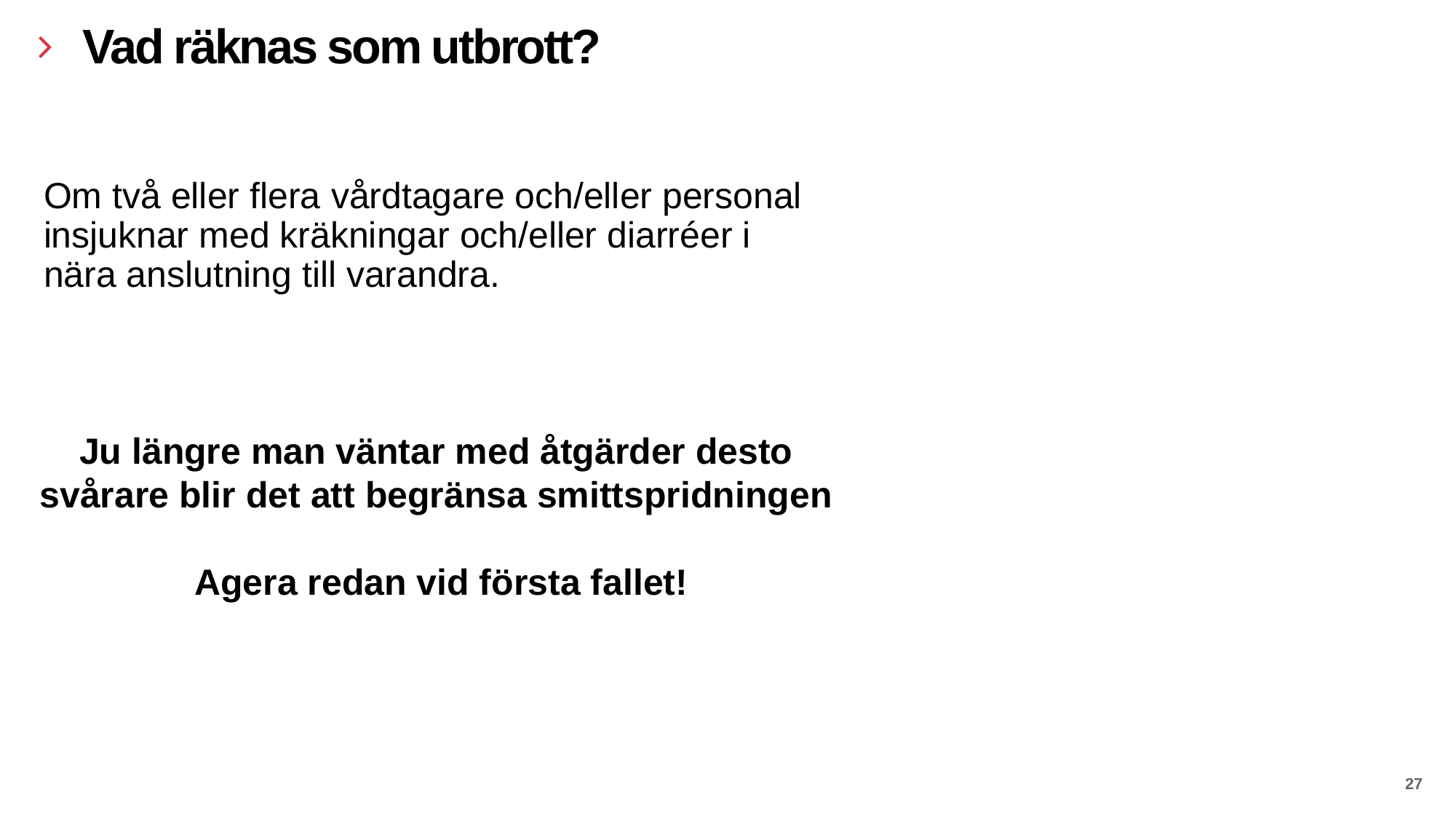

# Vad räknas som utbrott?
Om två eller flera vårdtagare och/eller personal insjuknar med kräkningar och/eller diarréer i nära anslutning till varandra.

Ju längre man väntar med åtgärder desto svårare blir det att begränsa smittspridningen

 Agera redan vid första fallet!